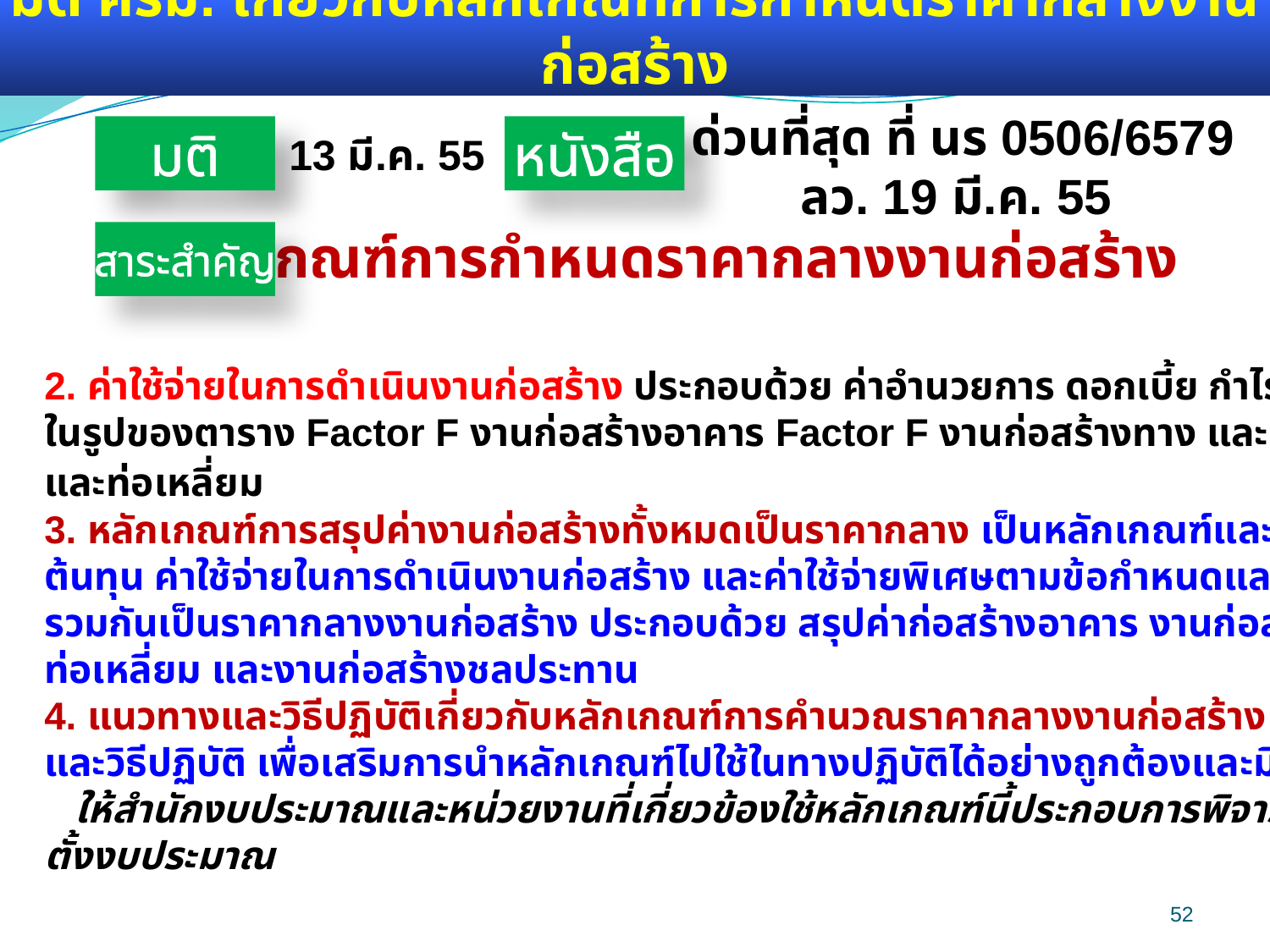

# มติ ครม. เกี่ยวกับหลักเกณฑ์การกำหนดราคากลางงานก่อสร้าง
ด่วนที่สุด ที่ นร 0506/6579
ลว. 19 มี.ค. 55
มติ
 13 มี.ค. 55
หนังสือ
หลักเกณฑ์การกำหนดราคากลางงานก่อสร้าง
สาระสำคัญ
2. ค่าใช้จ่ายในการดำเนินงานก่อสร้าง ประกอบด้วย ค่าอำนวยการ ดอกเบี้ย กำไร และค่าภาษี โดยจัดทำ
ในรูปของตาราง Factor F งานก่อสร้างอาคาร Factor F งานก่อสร้างทาง และ Factor F งานก่อสร้างสะพาน
และท่อเหลี่ยม
3. หลักเกณฑ์การสรุปค่างานก่อสร้างทั้งหมดเป็นราคากลาง เป็นหลักเกณฑ์และวิธีการในการนำค่างาน
ต้นทุน ค่าใช้จ่ายในการดำเนินงานก่อสร้าง และค่าใช้จ่ายพิเศษตามข้อกำหนดและค่าใช้จ่ายอื่นๆ มาคำนวณ
รวมกันเป็นราคากลางงานก่อสร้าง ประกอบด้วย สรุปค่าก่อสร้างอาคาร งานก่อสร้างทาง สะพาน และ
ท่อเหลี่ยม และงานก่อสร้างชลประทาน
4. แนวทางและวิธีปฏิบัติเกี่ยวกับหลักเกณฑ์การคำนวณราคากลางงานก่อสร้าง เป็นข้อบังคับ แนวทาง
และวิธีปฏิบัติ เพื่อเสริมการนำหลักเกณฑ์ไปใช้ในทางปฏิบัติได้อย่างถูกต้องและมีประสิทธิภาพ
   ให้สำนักงบประมาณและหน่วยงานที่เกี่ยวข้องใช้หลักเกณฑ์นี้ประกอบการพิจารณาจัดสรรหรือ
ตั้งงบประมาณ

52